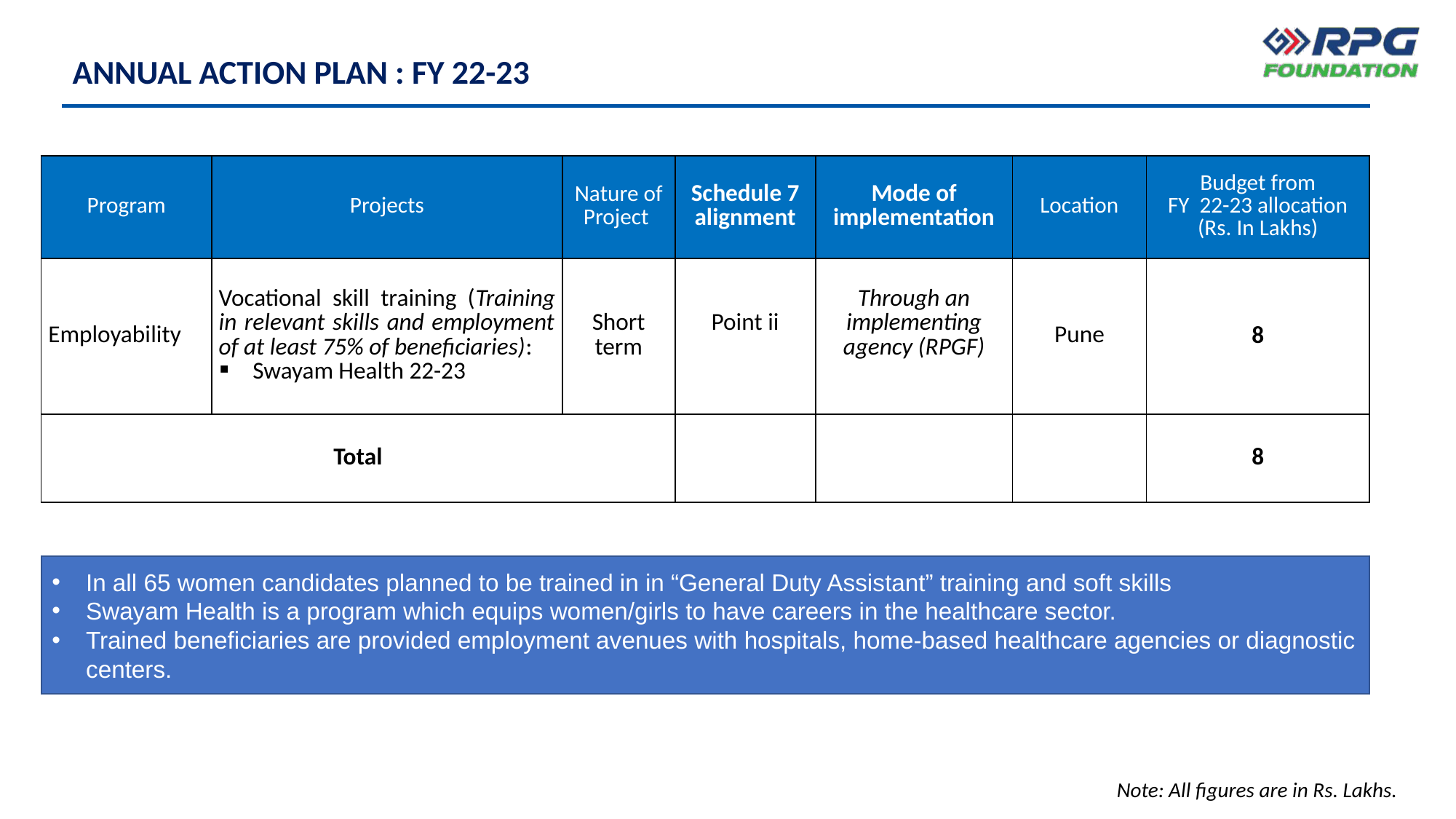

ANNUAL ACTION PLAN : FY 22-23
| Program | Projects | Nature of Project | Schedule 7 alignment | Mode of implementation | Location | Budget from FY 22-23 allocation (Rs. In Lakhs) |
| --- | --- | --- | --- | --- | --- | --- |
| Employability | Vocational skill training (Training in relevant skills and employment of at least 75% of beneficiaries):  Swayam Health 22-23 | Short term | Point ii | Through an implementing agency (RPGF) | Pune | 8 |
| Total |  |  |  |  |  | 8 |
In all 65 women candidates planned to be trained in in “General Duty Assistant” training and soft skills
Swayam Health is a program which equips women/girls to have careers in the healthcare sector.
Trained beneficiaries are provided employment avenues with hospitals, home-based healthcare agencies or diagnostic centers.
Note: All figures are in Rs. Lakhs.